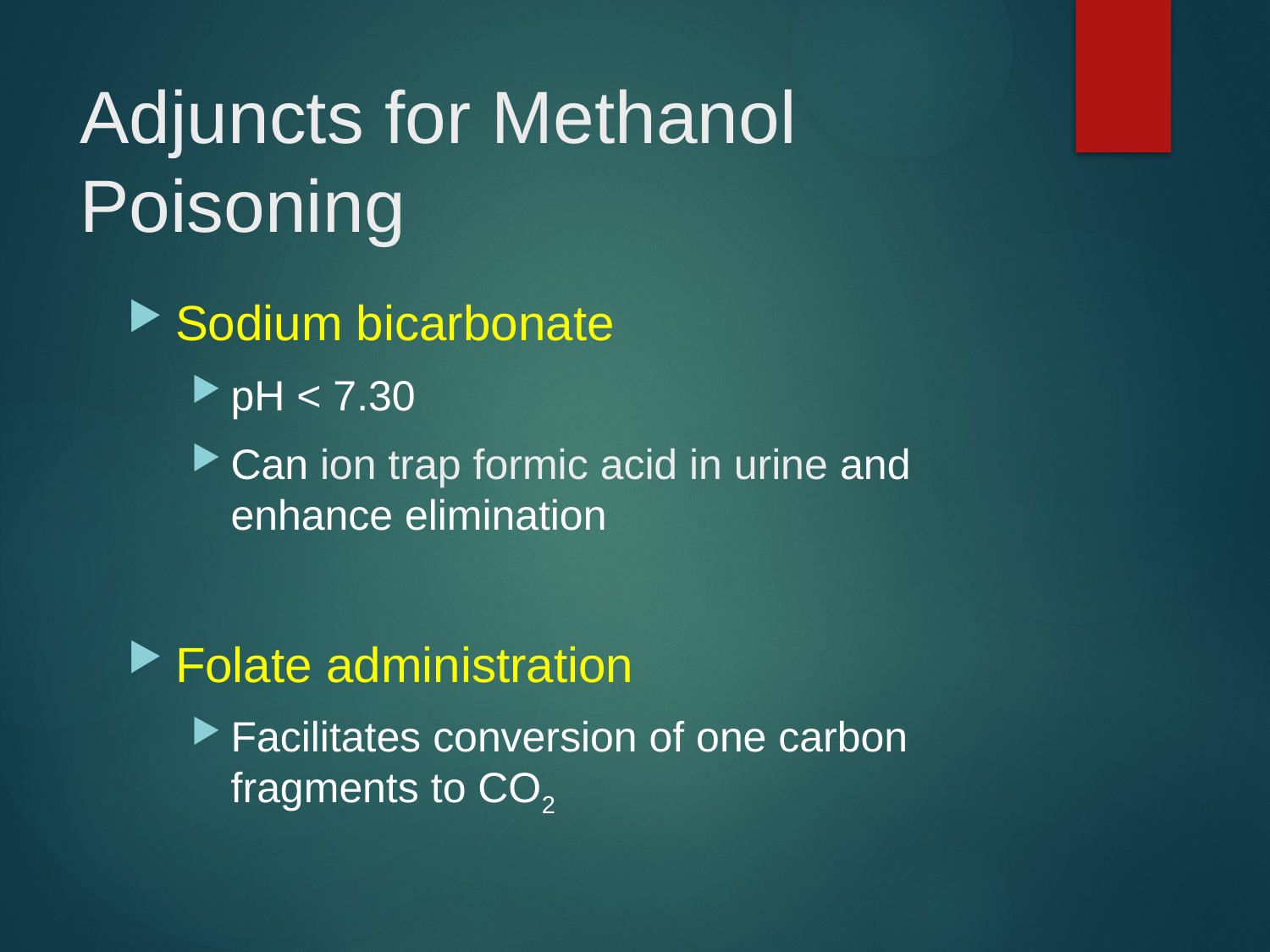

# Adjuncts for Methanol Poisoning
Sodium bicarbonate
pH < 7.30
Can ion trap formic acid in urine and enhance elimination

Folate administration
Facilitates conversion of one carbon fragments to CO2